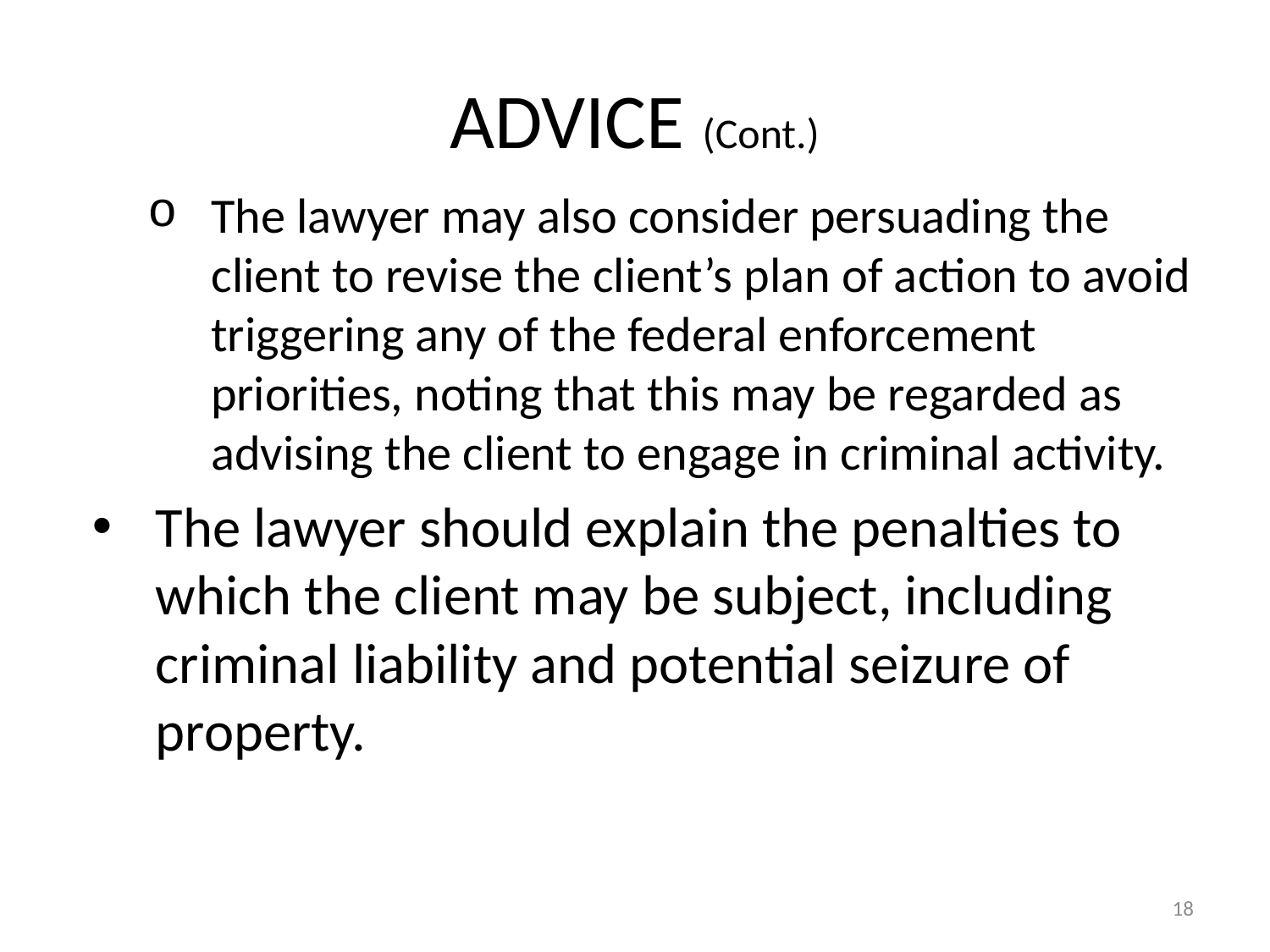

# ADVICE (Cont.)
The lawyer may also consider persuading the client to revise the client’s plan of action to avoid triggering any of the federal enforcement priorities, noting that this may be regarded as advising the client to engage in criminal activity.
The lawyer should explain the penalties to which the client may be subject, including criminal liability and potential seizure of property.

18